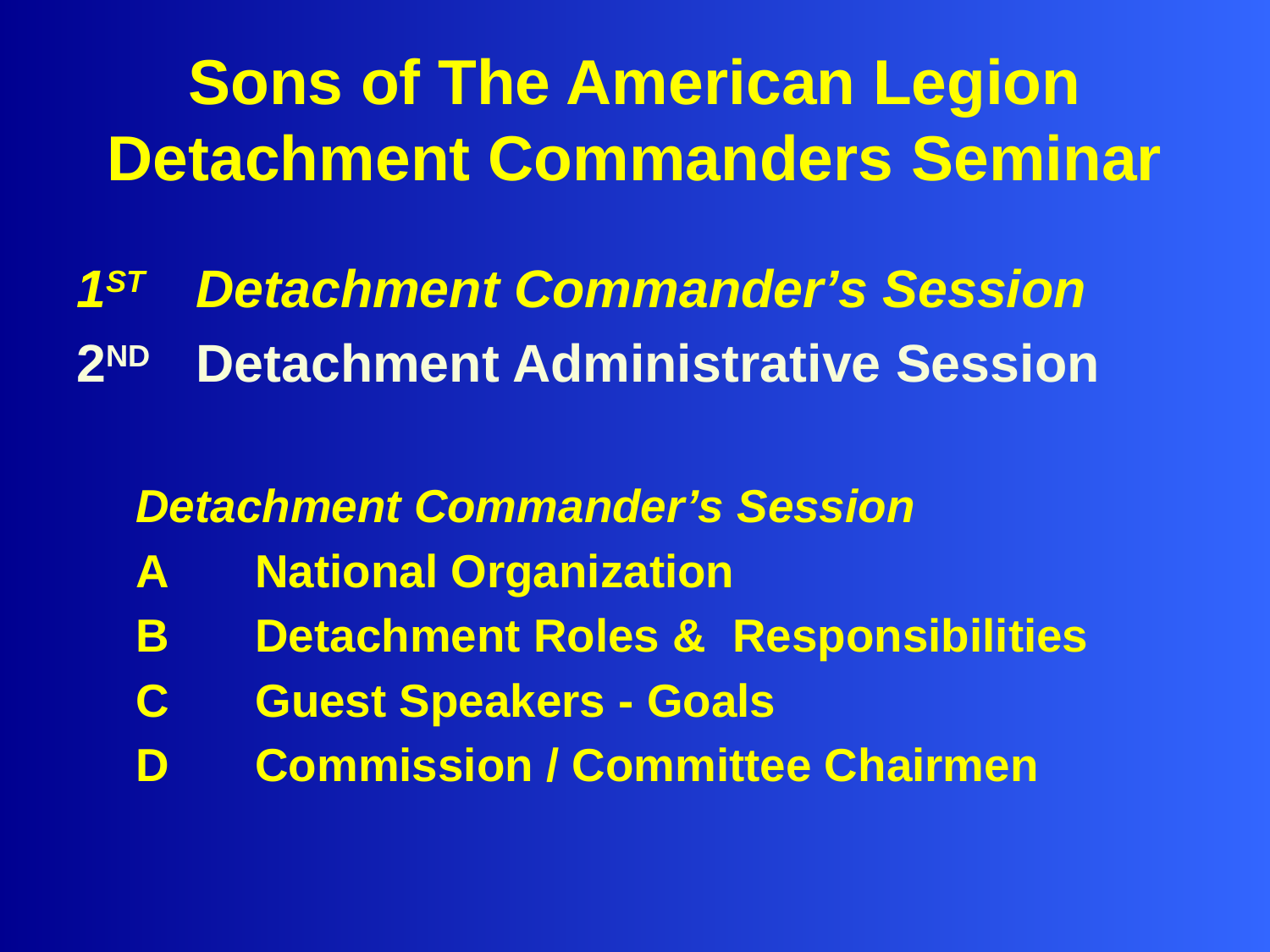

# Sons of The American Legion Detachment Commanders Seminar
1ST	Detachment Commander’s Session
2ND	Detachment Administrative Session

		Detachment Commander’s Session
A	National Organization
B	Detachment Roles & 						Responsibilities
C	Guest Speakers - Goals
D	Commission / Committee Chairmen